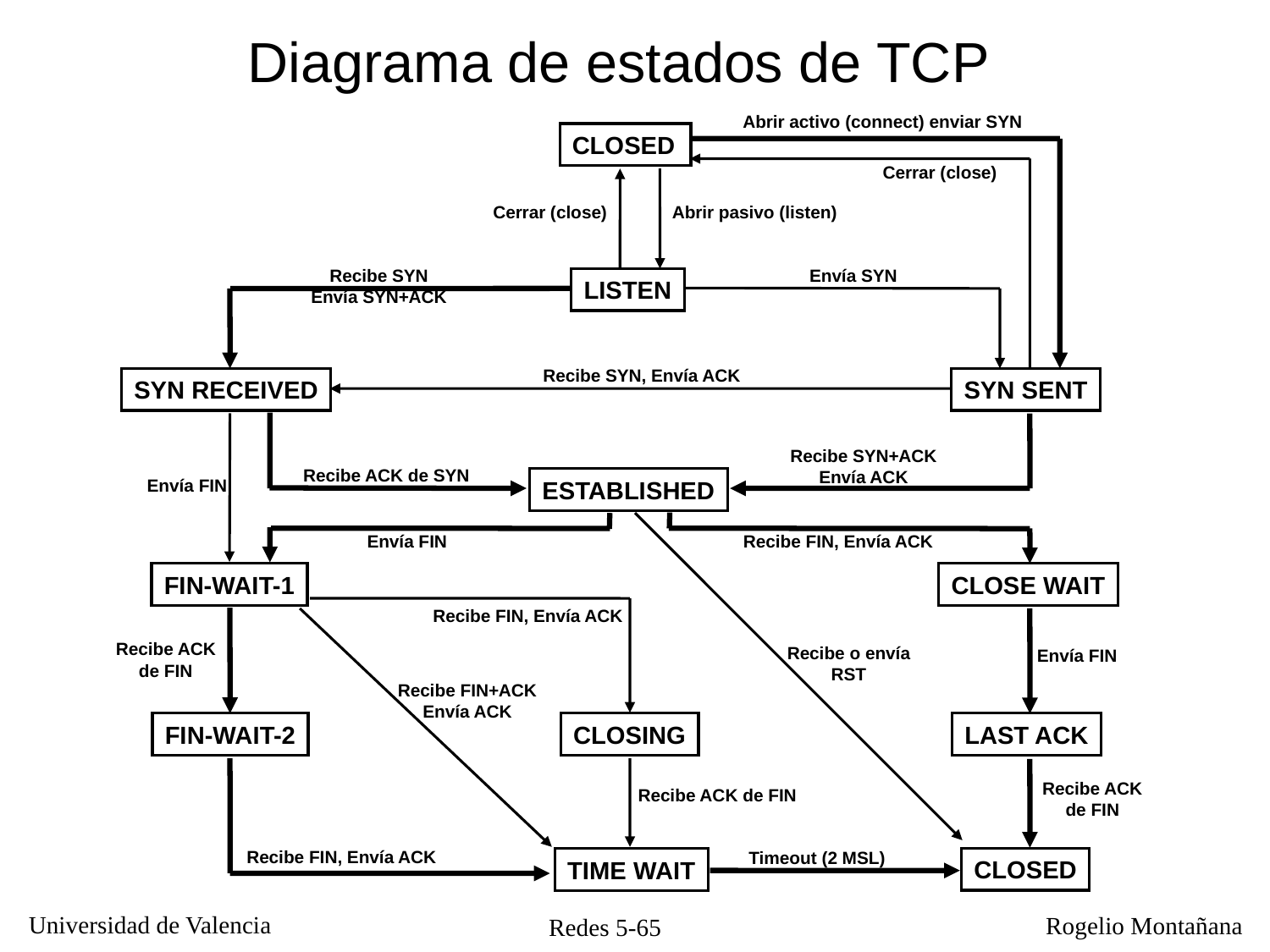

Diagrama de estados de TCP
Abrir activo (connect) enviar SYN
CLOSED

Cerrar (close)

Cerrar (close)
Abrir pasivo (listen)
Recibe SYN
Envía SYN+ACK
Envía SYN
LISTEN

Recibe SYN, Envía ACK
SYN RECEIVED
SYN SENT

Recibe SYN+ACK
Envía ACK
Recibe ACK de SYN
Envía FIN
ESTABLISHED

Envía FIN
Recibe FIN, Envía ACK

FIN-WAIT-1
CLOSE WAIT

Recibe FIN, Envía ACK

Recibe ACK de FIN
Recibe o envía
RST
Envía FIN
Recibe FIN+ACK
Envía ACK
FIN-WAIT-2
CLOSING
LAST ACK

Recibe ACK de FIN
Recibe ACK de FIN
Recibe FIN, Envía ACK
Timeout (2 MSL)
CLOSED
TIME WAIT